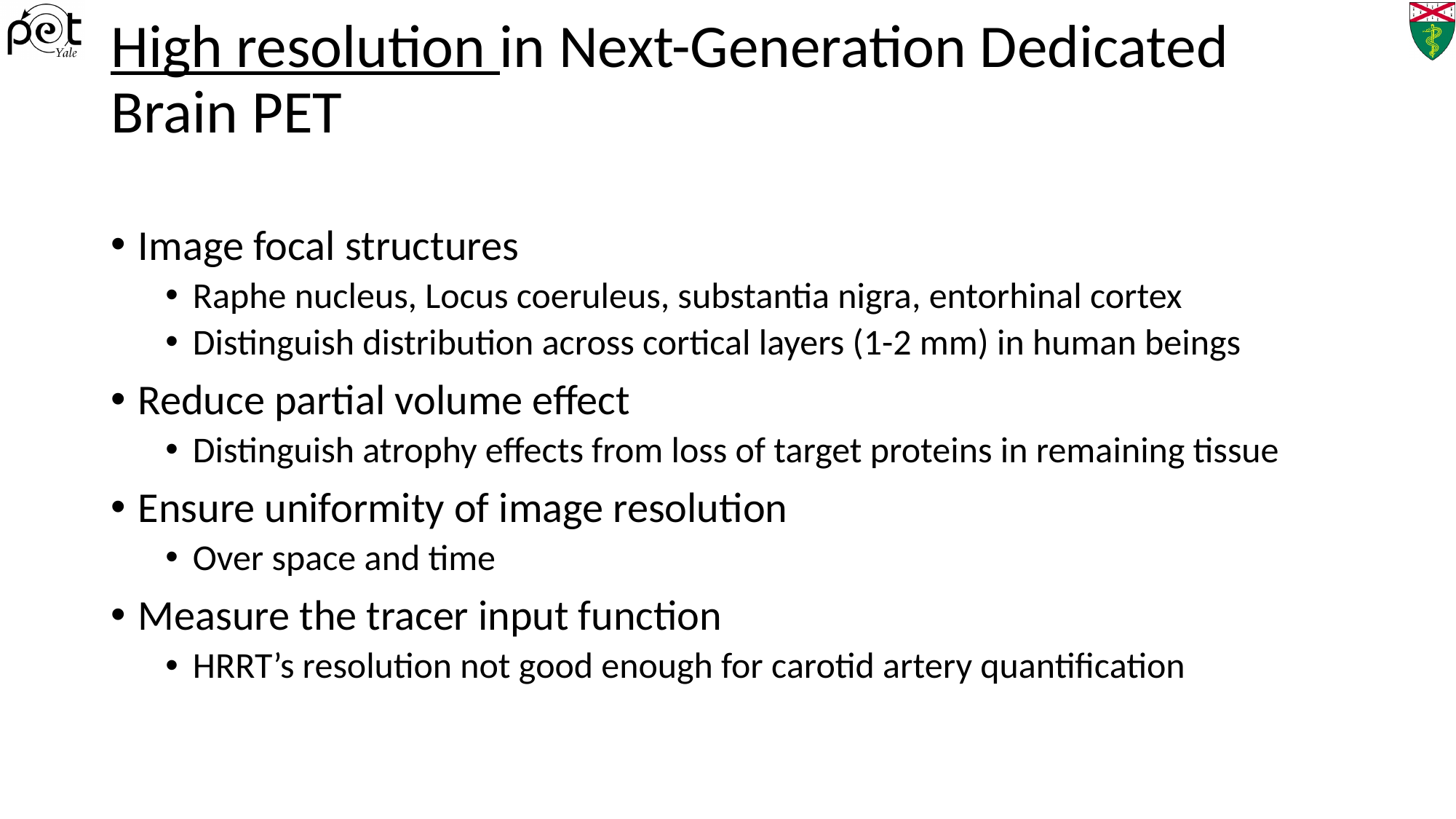

# High resolution in Next-Generation Dedicated Brain PET
Image focal structures
Raphe nucleus, Locus coeruleus, substantia nigra, entorhinal cortex
Distinguish distribution across cortical layers (1-2 mm) in human beings
Reduce partial volume effect
Distinguish atrophy effects from loss of target proteins in remaining tissue
Ensure uniformity of image resolution
Over space and time
Measure the tracer input function
HRRT’s resolution not good enough for carotid artery quantification